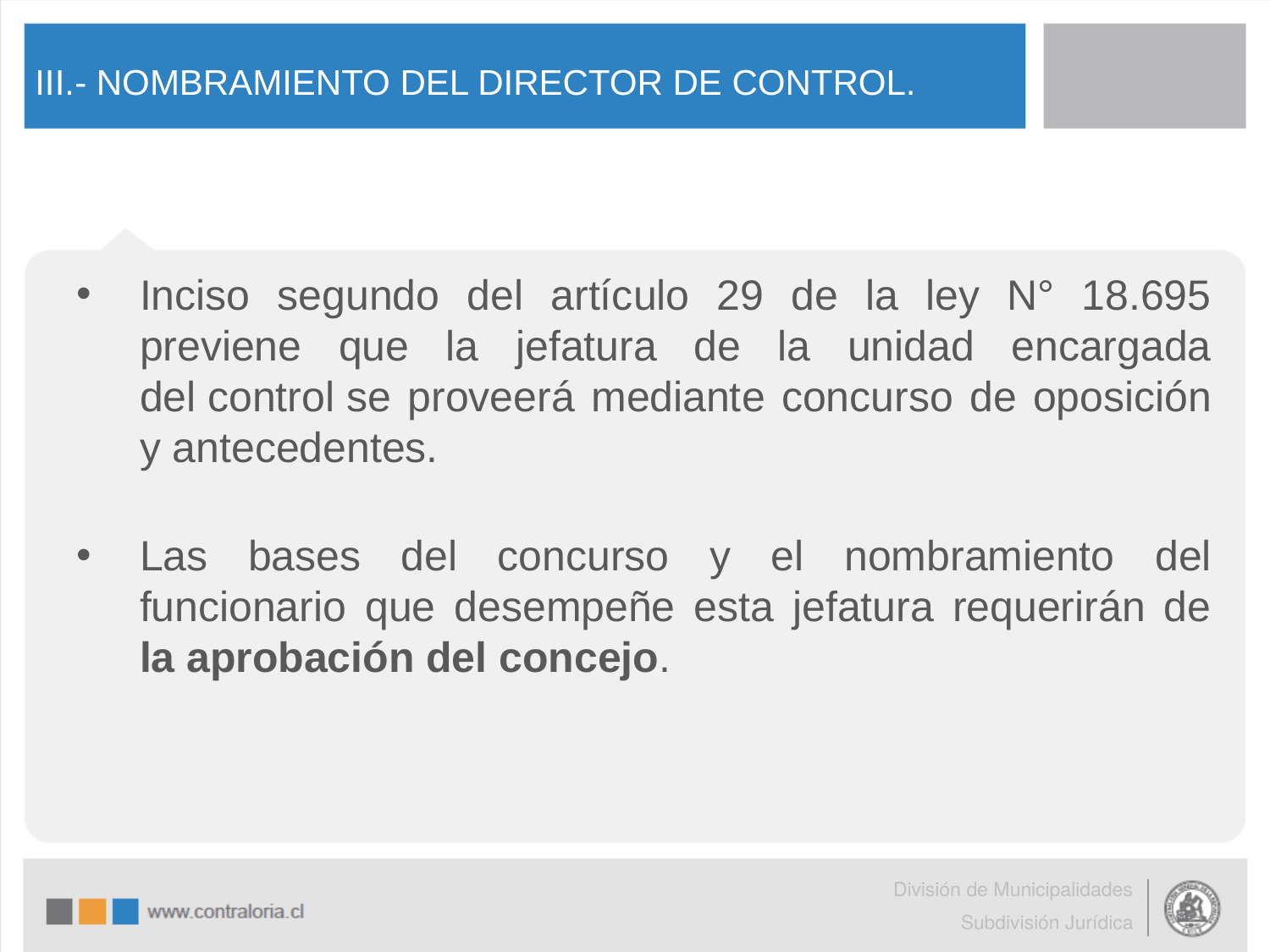

# III.- NOMBRAMIENTO DEL DIRECTOR DE CONTROL.
Inciso segundo del artículo 29 de la ley N° 18.695 previene que la jefatura de la unidad encargada del control se proveerá mediante concurso de oposición y antecedentes.

Las bases del concurso y el nombramiento del funcionario que desempeñe esta jefatura requerirán de la aprobación del concejo.

División de Municipalidades

Subdivisión Jurídica